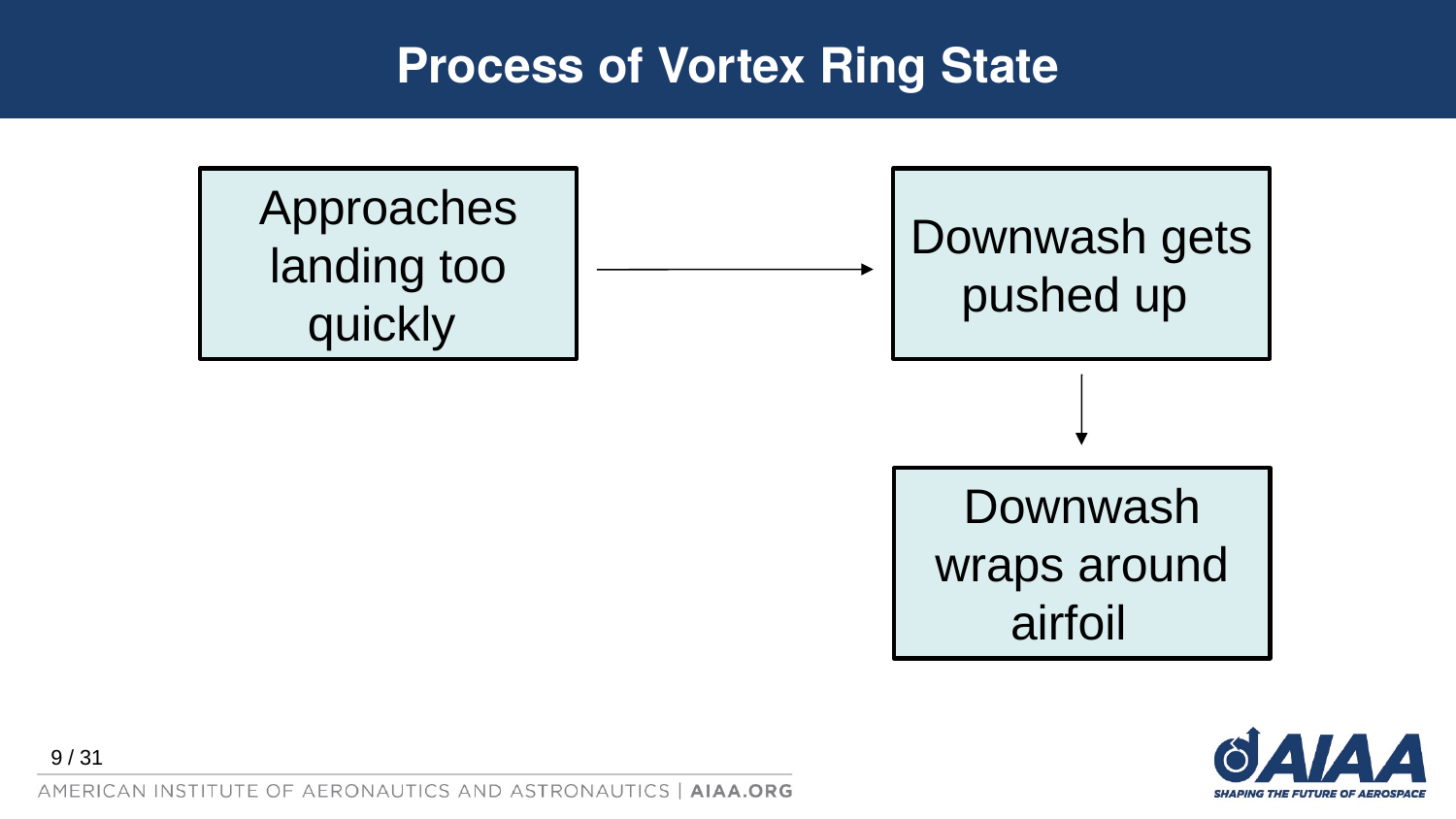

# Process of Vortex Ring State
Downwash gets pushed up
Approaches landing too quickly
Downwash wraps around airfoil
9 / 31